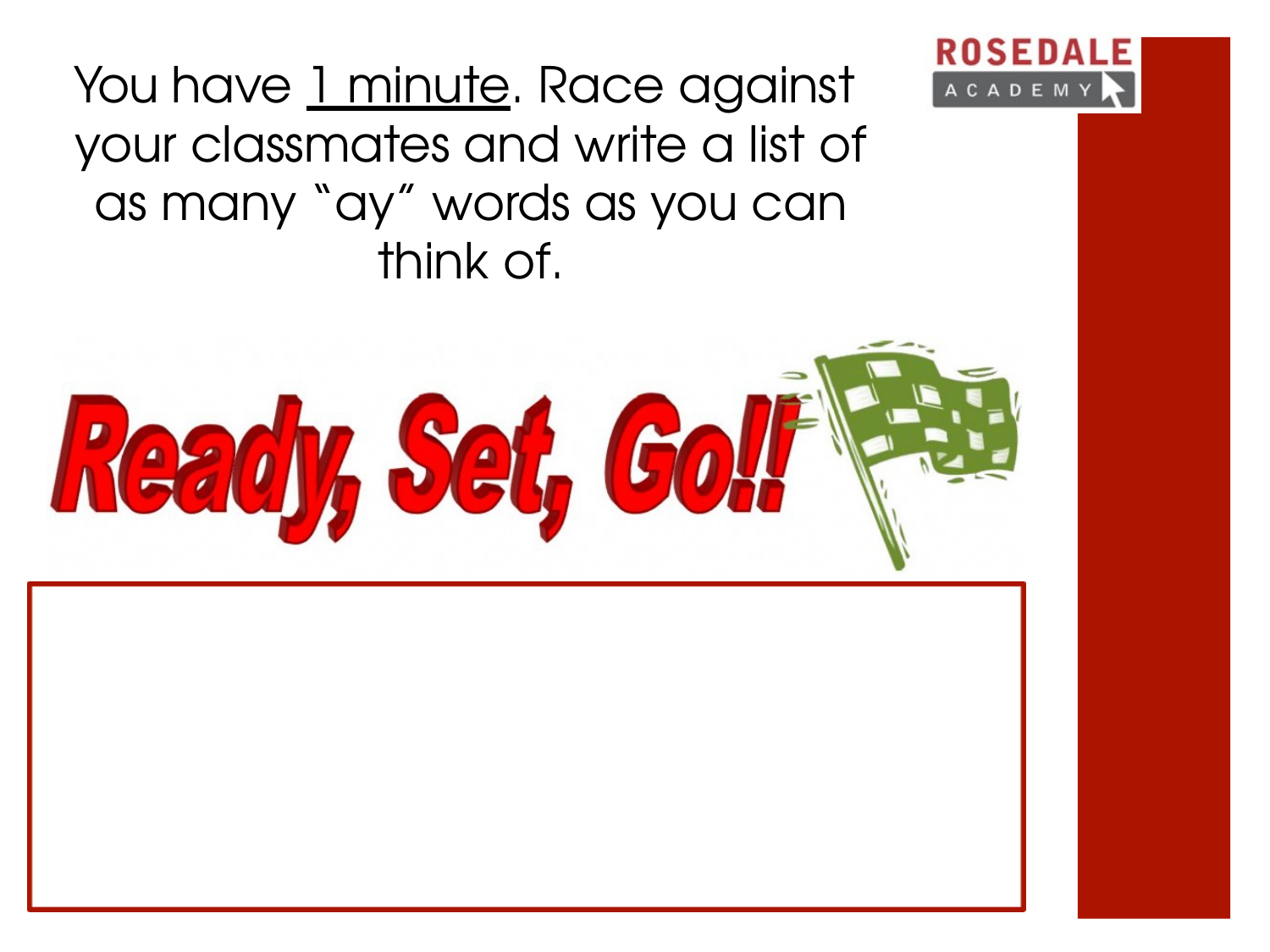

# You have 1 minute. Race against  your classmates and write a list of  as many “ay” words as you can  think of.